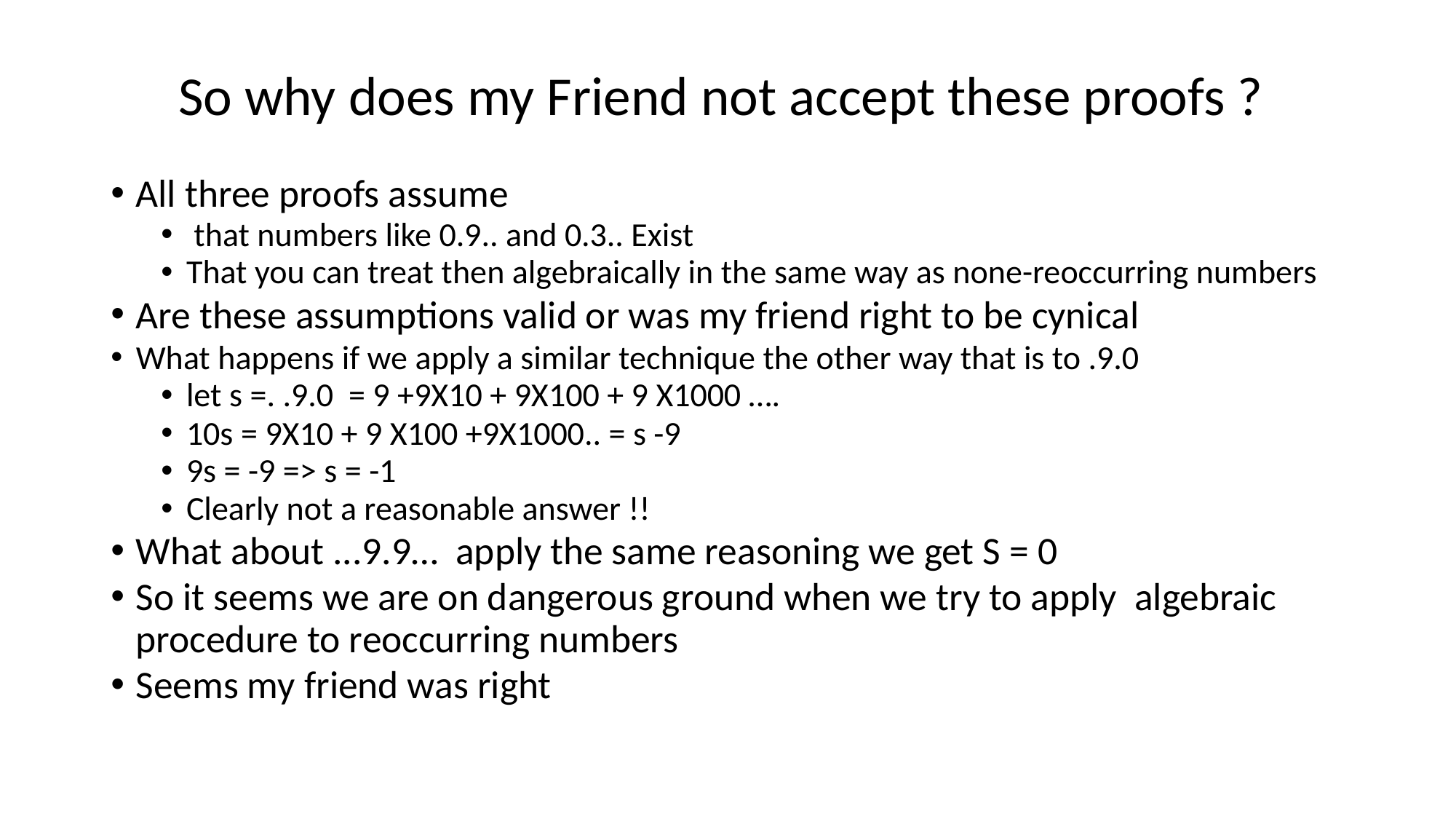

# So why does my Friend not accept these proofs ?
All three proofs assume
 that numbers like 0.9.. and 0.3.. Exist
That you can treat then algebraically in the same way as none-reoccurring numbers
Are these assumptions valid or was my friend right to be cynical
What happens if we apply a similar technique the other way that is to .9.0
let s =. .9.0  = 9 +9X10 + 9X100 + 9 X1000 ….
10s = 9X10 + 9 X100 +9X1000.. = s -9
9s = -9 => s = -1
Clearly not a reasonable answer !!
What about ...9.9…  apply the same reasoning we get S = 0
So it seems we are on dangerous ground when we try to apply  algebraic procedure to reoccurring numbers
Seems my friend was right